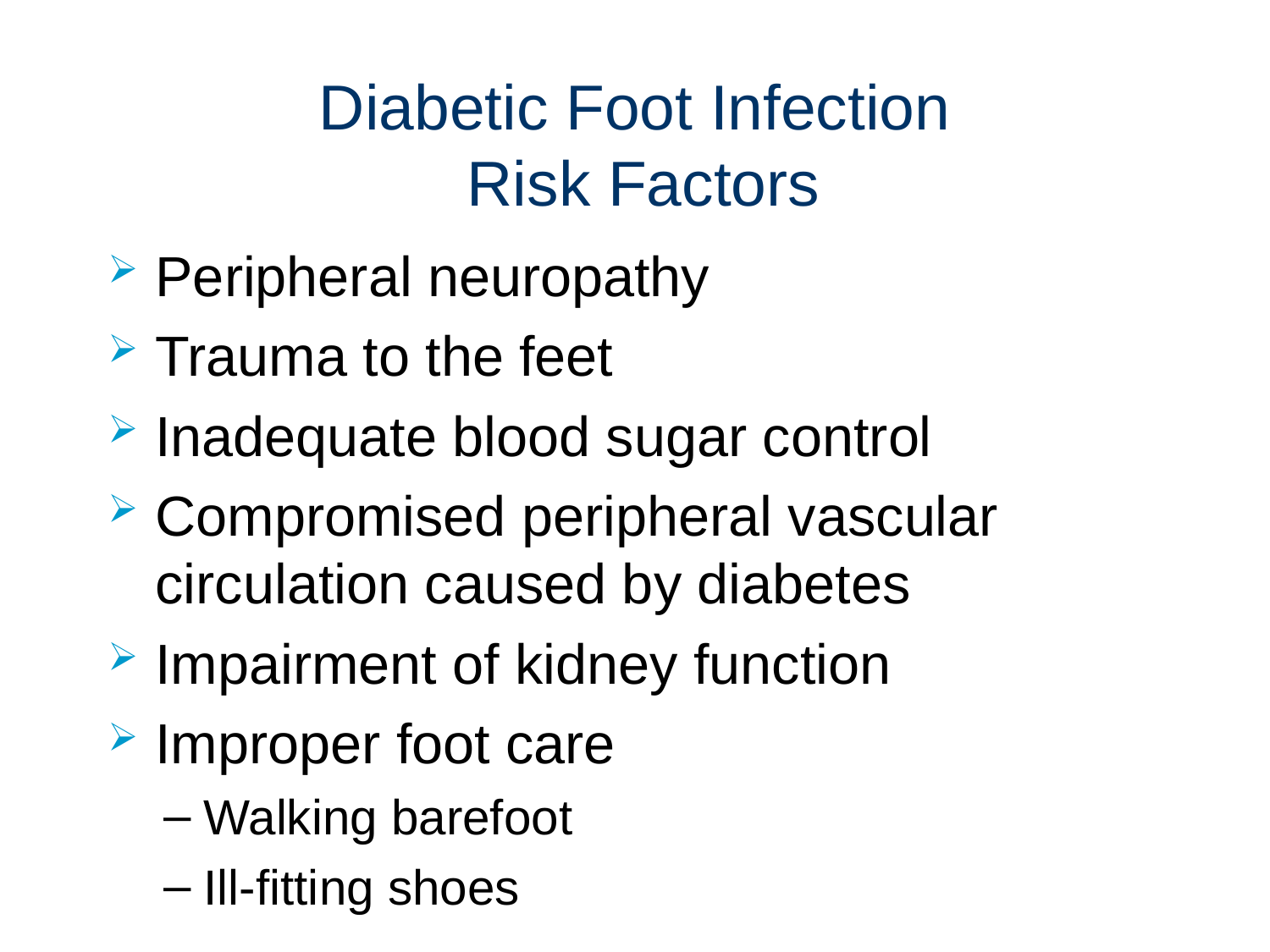

# Diabetic Foot Infection Risk Factors
Peripheral neuropathy
Trauma to the feet
Inadequate blood sugar control
Compromised peripheral vascular circulation caused by diabetes
Impairment of kidney function
Improper foot care
Walking barefoot
Ill-fitting shoes